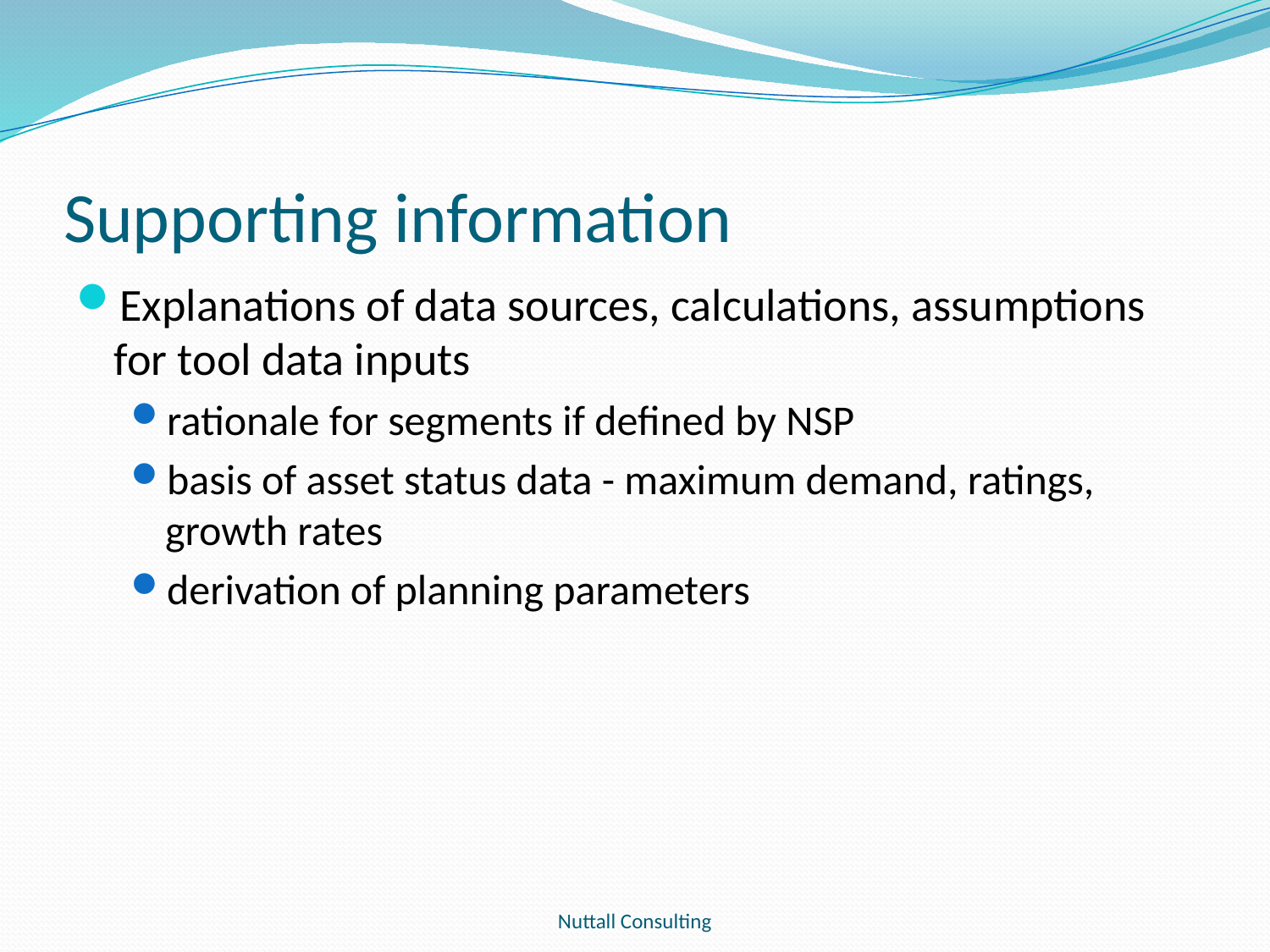

# Supporting information
Explanations of data sources, calculations, assumptions for tool data inputs
rationale for segments if defined by NSP
basis of asset status data - maximum demand, ratings, growth rates
derivation of planning parameters

Nuttall Consulting